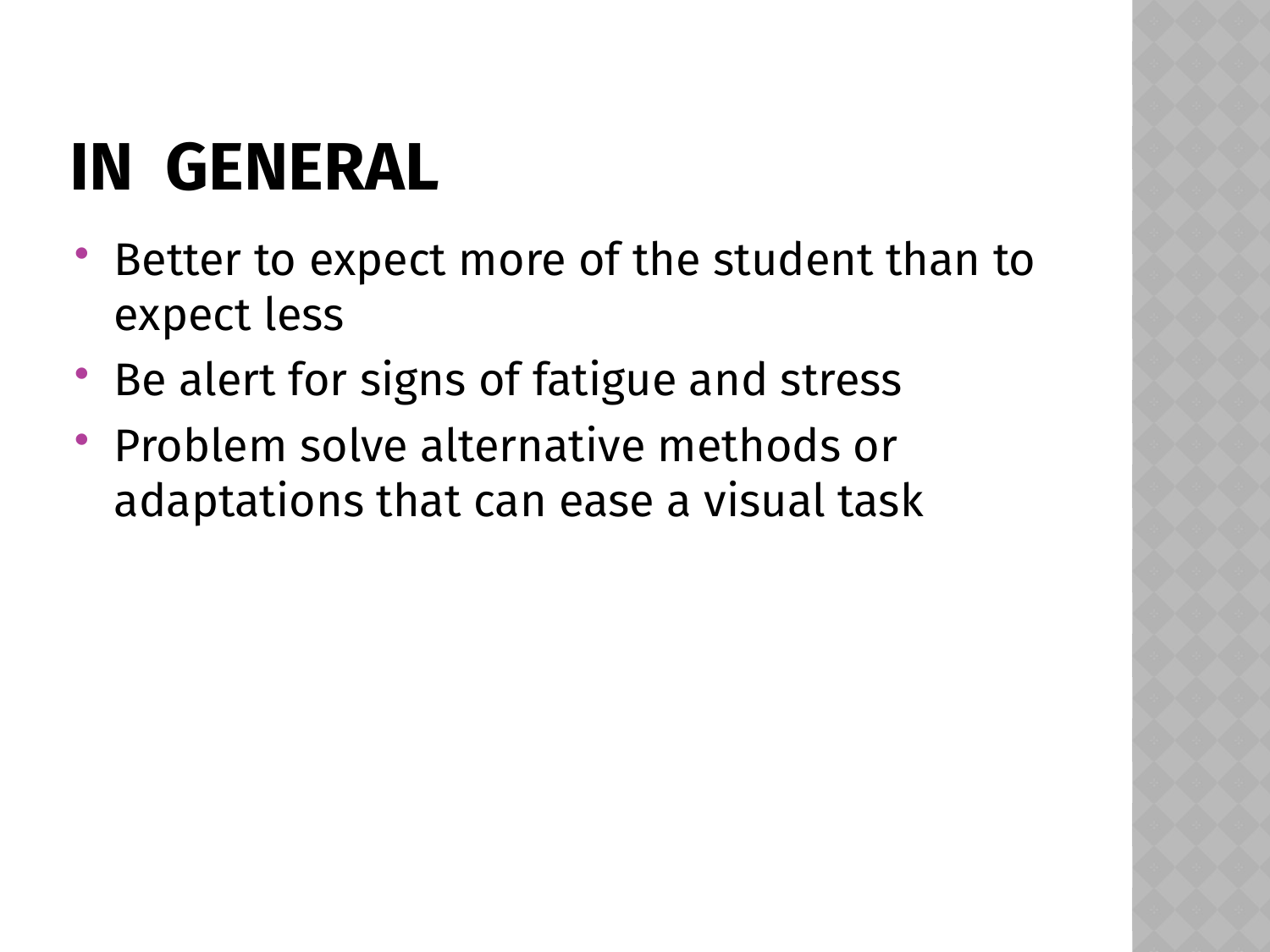

# In  general
Better to expect more of the student than to expect less
Be alert for signs of fatigue and stress
Problem solve alternative methods or adaptations that can ease a visual task